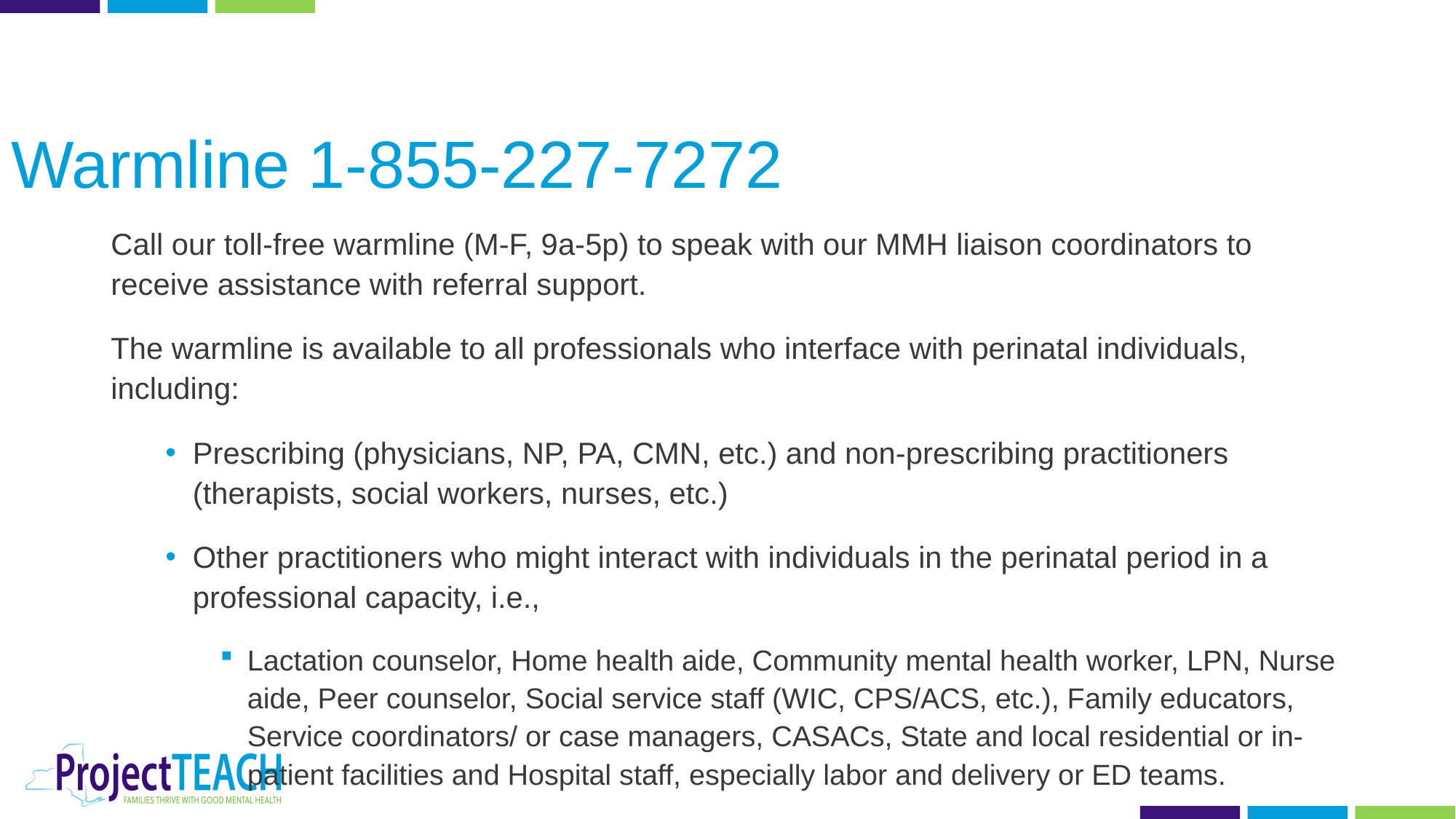

Warmline 1-855-227-7272
Call our toll-free warmline (M-F, 9a-5p) to speak with our MMH liaison coordinators to receive assistance with referral support.
The warmline is available to all professionals who interface with perinatal individuals, including:
Prescribing (physicians, NP, PA, CMN, etc.) and non-prescribing practitioners (therapists, social workers, nurses, etc.)
Other practitioners who might interact with individuals in the perinatal period in a professional capacity, i.e.,
Lactation counselor, Home health aide, Community mental health worker, LPN, Nurse aide, Peer counselor, Social service staff (WIC, CPS/ACS, etc.), Family educators, Service coordinators/ or case managers, CASACs, State and local residential or in-patient facilities and Hospital staff, especially labor and delivery or ED teams.